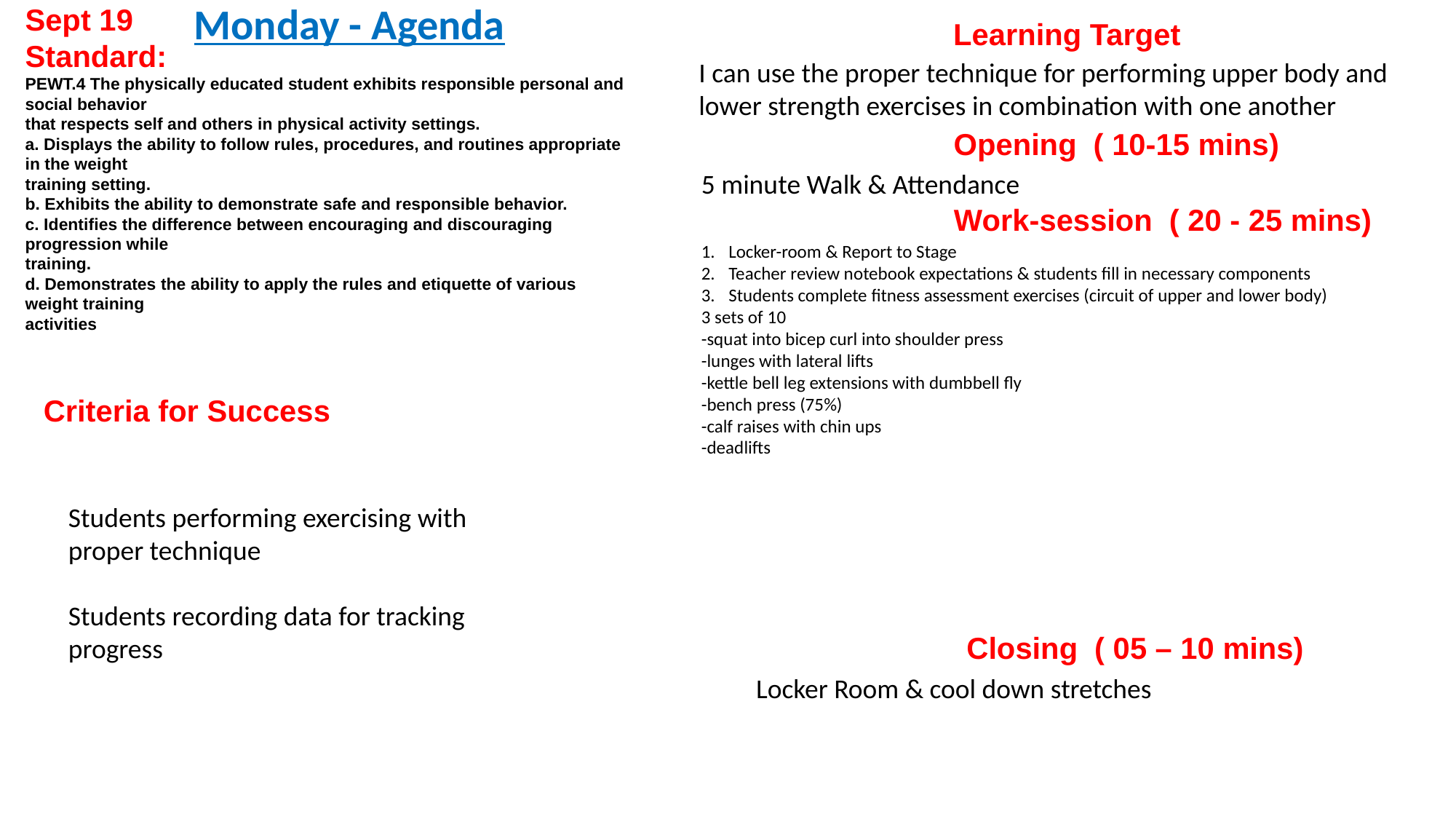

Monday - Agenda
Sept 19
Standard:
PEWT.4 The physically educated student exhibits responsible personal and social behavior
that respects self and others in physical activity settings.
a. Displays the ability to follow rules, procedures, and routines appropriate in the weight
training setting.
b. Exhibits the ability to demonstrate safe and responsible behavior.
c. Identifies the difference between encouraging and discouraging progression while
training.
d. Demonstrates the ability to apply the rules and etiquette of various weight training
activities

Learning Target
I can use the proper technique for performing upper body and lower strength exercises in combination with one another
Opening  ( 10-15 mins)
5 minute Walk & Attendance
Work-session  ( 20 - 25 mins)
Locker-room & Report to Stage
Teacher review notebook expectations & students fill in necessary components
Students complete fitness assessment exercises (circuit of upper and lower body)
3 sets of 10
-squat into bicep curl into shoulder press
-lunges with lateral lifts
-kettle bell leg extensions with dumbbell fly
-bench press (75%)
-calf raises with chin ups
-deadlifts

Criteria for Success

Students performing exercising with proper technique

Students recording data for tracking progress
Closing  ( 05 – 10 mins)

Locker Room & cool down stretches